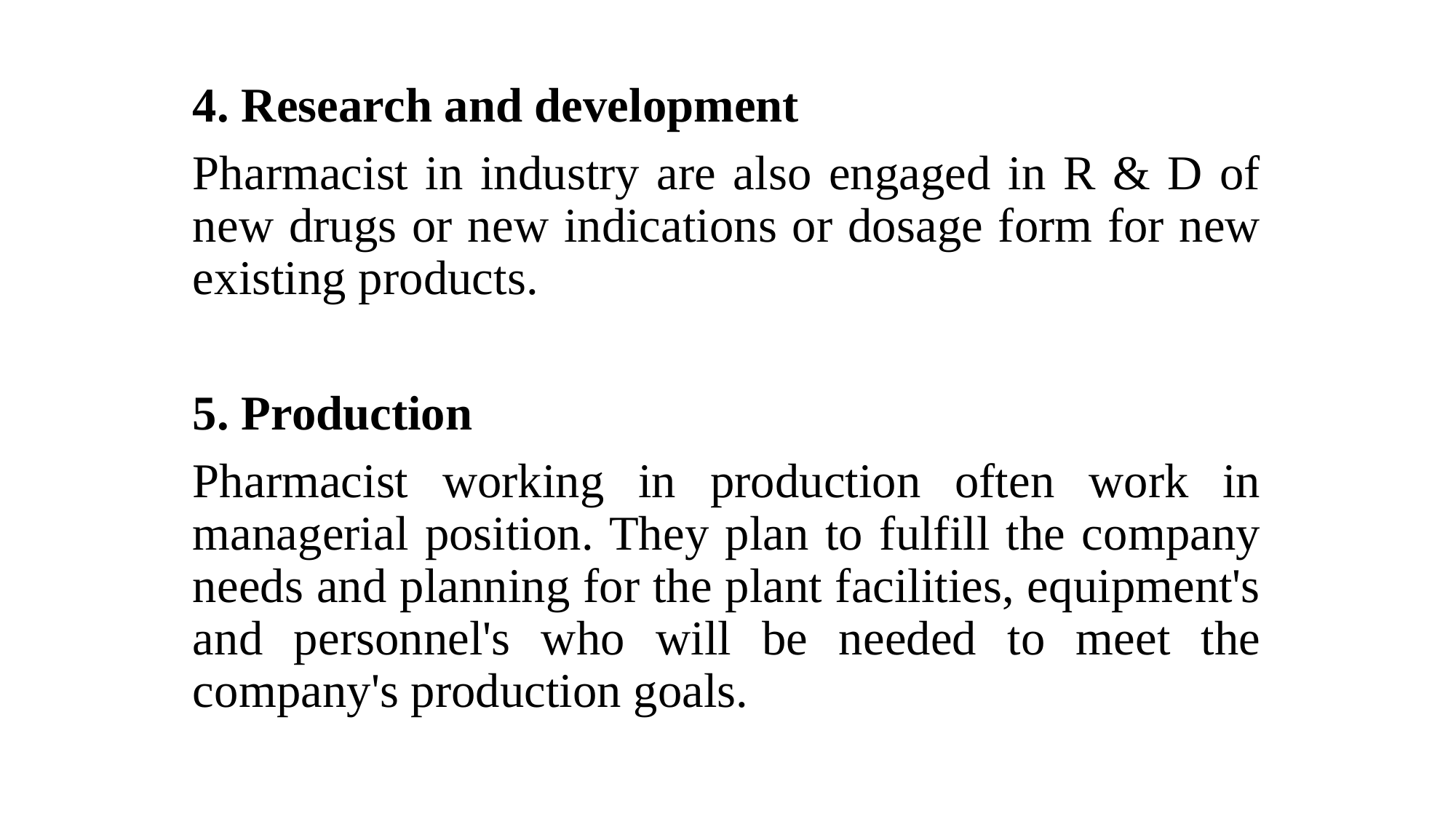

4. Research and development
Pharmacist in industry are also engaged in R & D of new drugs or new indications or dosage form for new existing products.

5. Production
Pharmacist working in production often work in managerial position. They plan to fulfill the company needs and planning for the plant facilities, equipment's and personnel's who will be needed to meet the company's production goals.